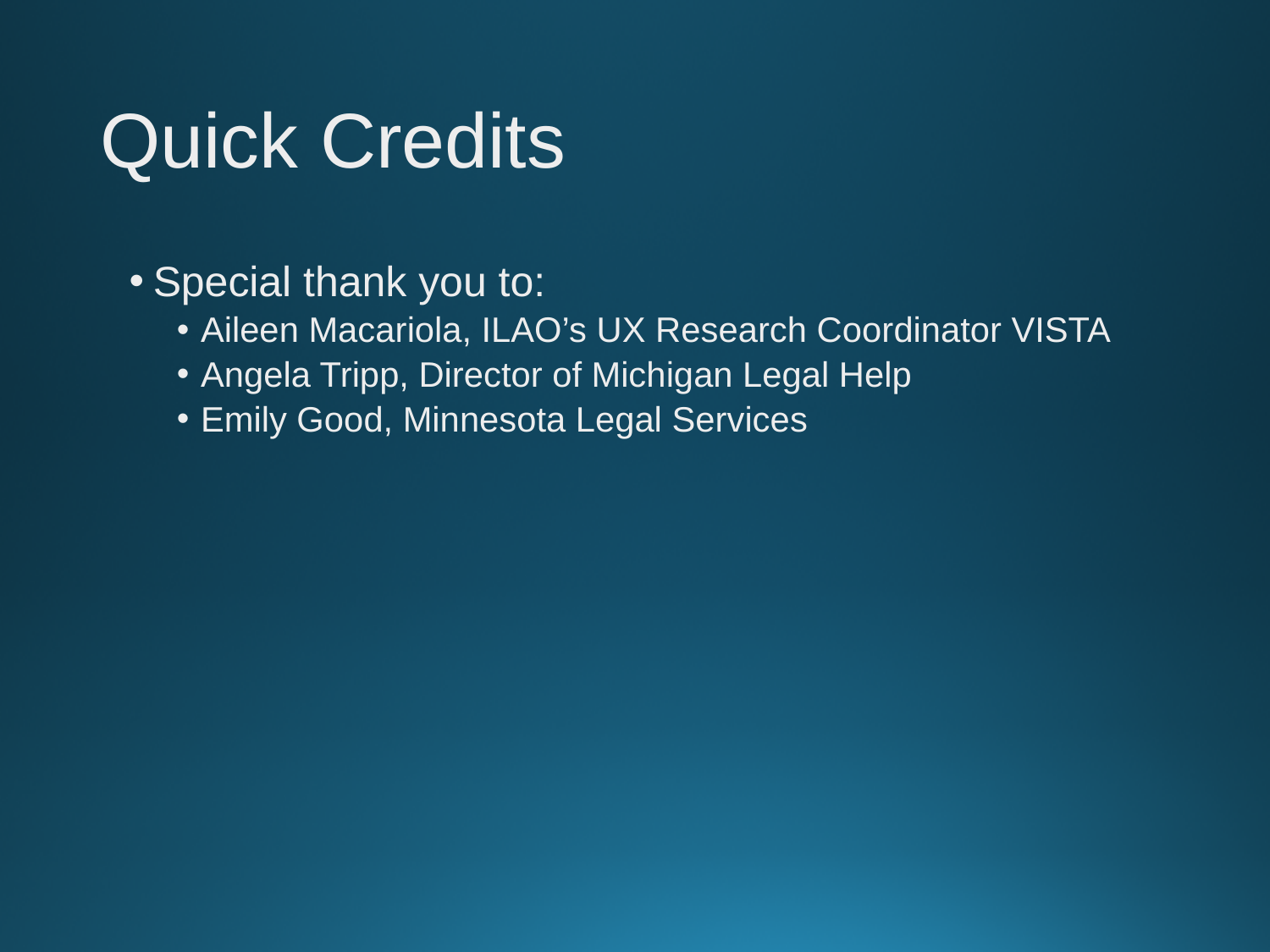

# Quick Credits
Special thank you to:
Aileen Macariola, ILAO’s UX Research Coordinator VISTA
Angela Tripp, Director of Michigan Legal Help
Emily Good, Minnesota Legal Services